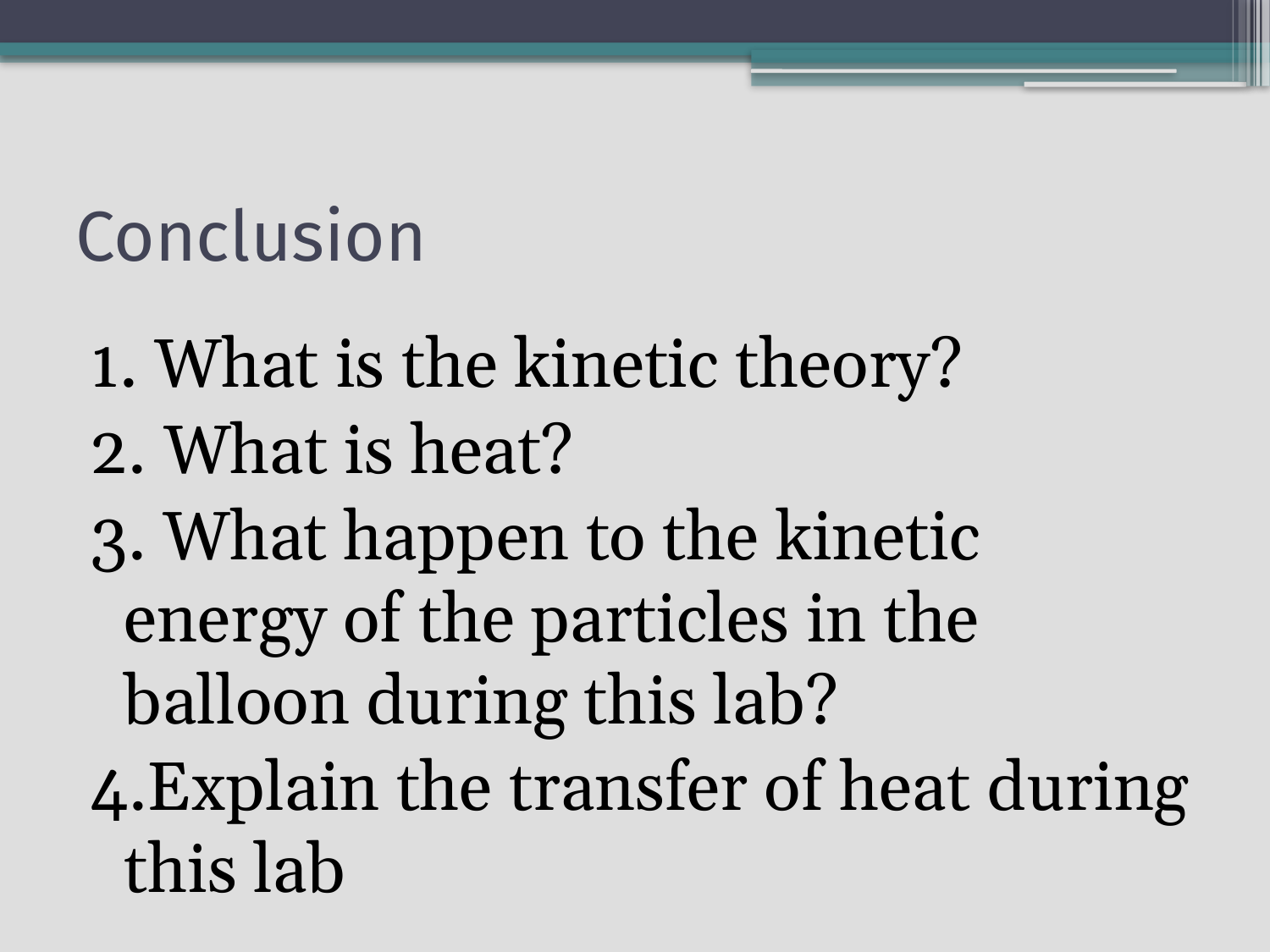

# Conclusion
1. What is the kinetic theory?
2. What is heat?
3. What happen to the kinetic energy of the particles in the balloon during this lab?
4.Explain the transfer of heat during this lab